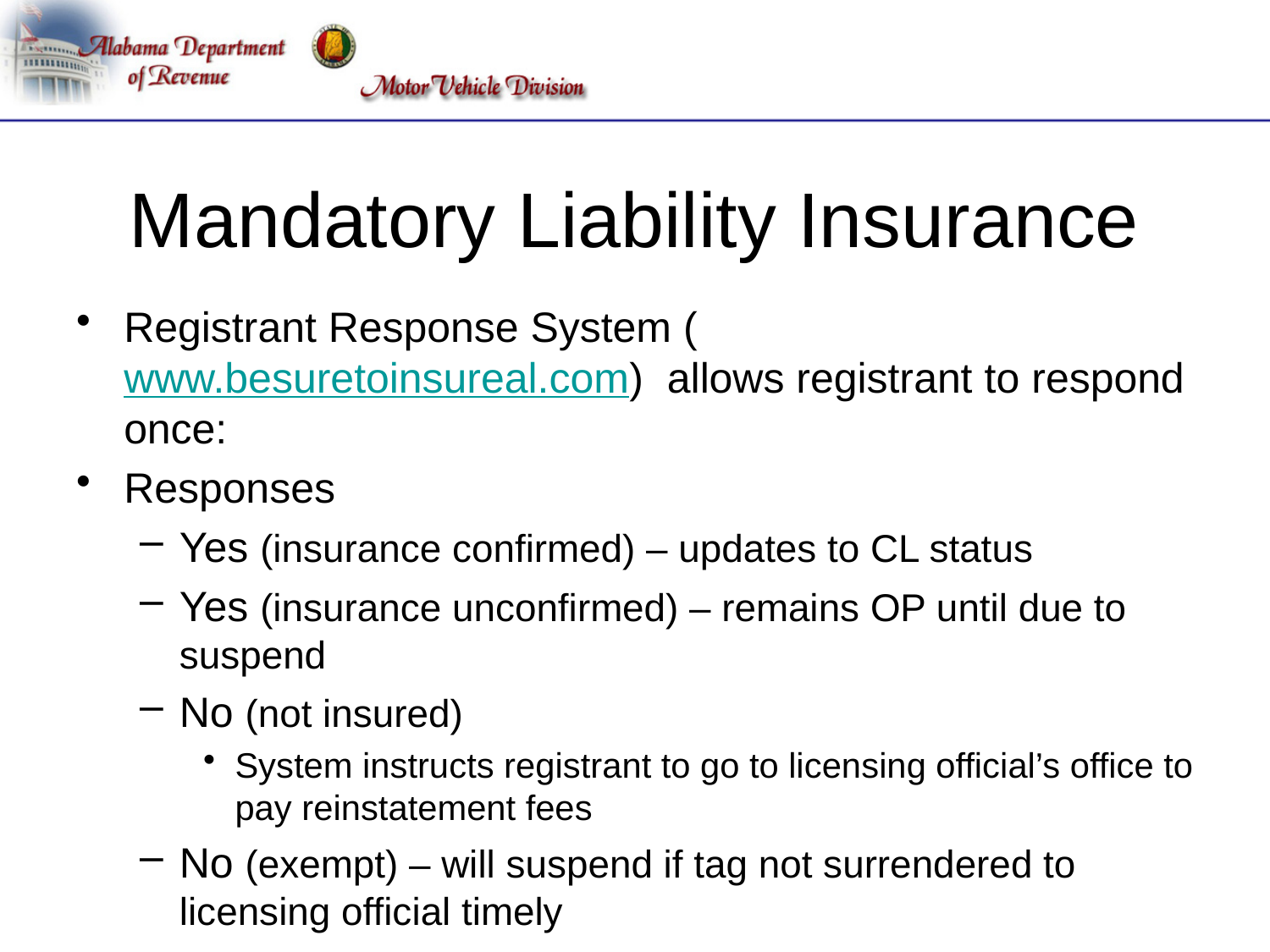

# Mandatory Liability Insurance
Registrant Response System (www.besuretoinsureal.com)  allows registrant to respond once:
Responses
Yes (insurance confirmed) – updates to CL status
Yes (insurance unconfirmed) – remains OP until due to suspend
No (not insured)
System instructs registrant to go to licensing official’s office to pay reinstatement fees
No (exempt) – will suspend if tag not surrendered to licensing official timely